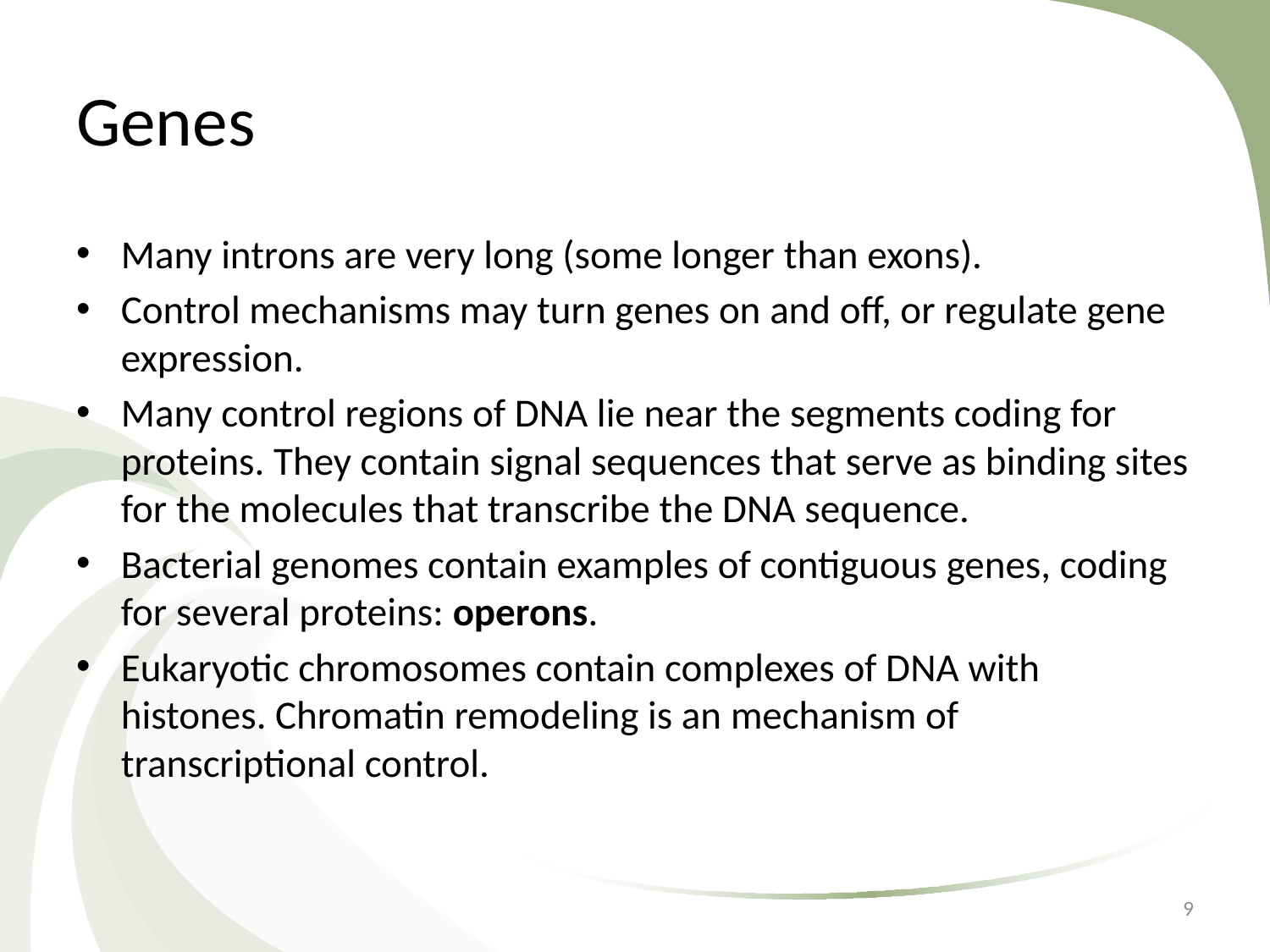

# Genes
Many introns are very long (some longer than exons).
Control mechanisms may turn genes on and off, or regulate gene expression.
Many control regions of DNA lie near the segments coding for proteins. They contain signal sequences that serve as binding sites for the molecules that transcribe the DNA sequence.
Bacterial genomes contain examples of contiguous genes, coding for several proteins: operons.
Eukaryotic chromosomes contain complexes of DNA with histones. Chromatin remodeling is an mechanism of transcriptional control.

9